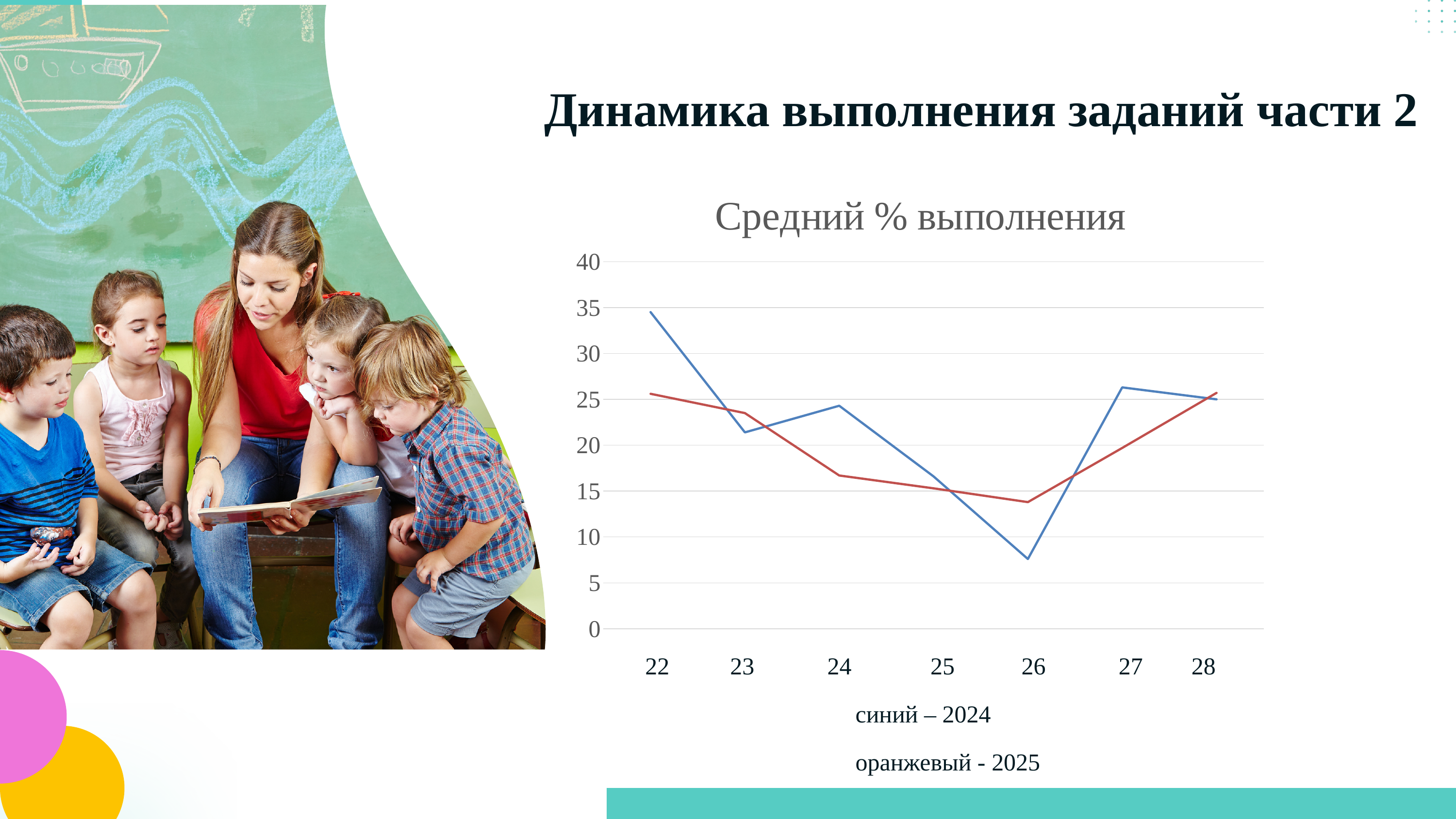

Динамика выполнения заданий части 2

### Chart: Средний % выполнения

| Category |  |  |
|---|---|---|
Название/тезис
Название/тезис

Описание Описание Описание Описание Описание Описание Описание Описание Описание Описание

       22          23            24             25           26            27        28

       синий – 2024
       оранжевый - 2025